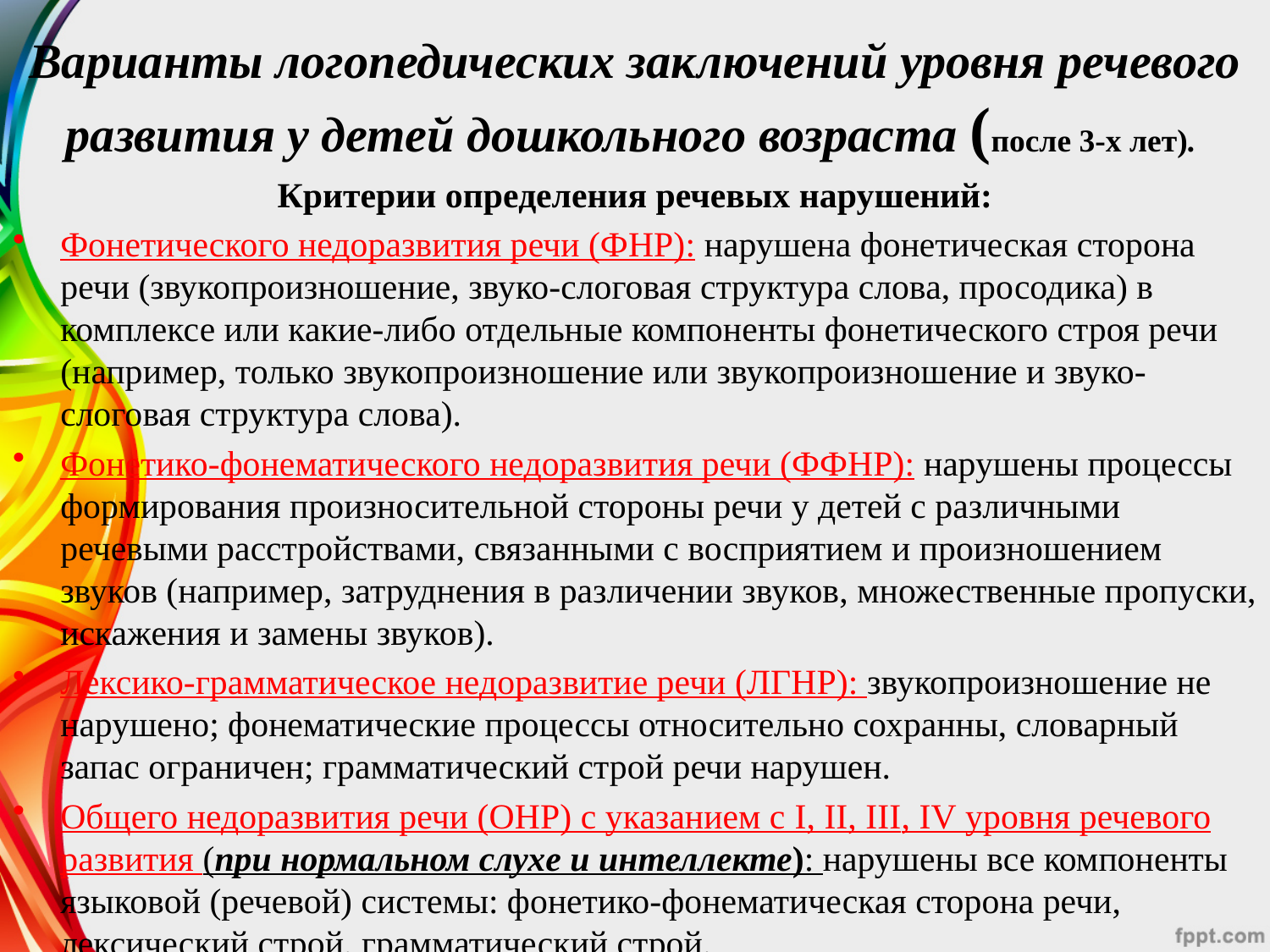

# Варианты логопедических заключений уровня речевого развития у детей дошкольного возраста (после 3-х лет).
Критерии определения речевых нарушений:
Фонетического недоразвития речи (ФНР): нарушена фонетическая сторона речи (звукопроизношение, звуко-слоговая структура слова, просодика) в комплексе или какие-либо отдельные компоненты фонетического строя речи (например, только звукопроизношение или звукопроизношение и звуко-слоговая структура слова).
Фонетико-фонематического недоразвития речи (ФФНР): нарушены процессы формирования произносительной стороны речи у детей с различными речевыми расстройствами, связанными с восприятием и произношением звуков (например, затруднения в различении звуков, множественные пропуски, искажения и замены звуков).
Лексико-грамматическое недоразвитие речи (ЛГНР): звукопроизношение не нарушено; фонематические процессы относительно сохранны, словарный запас ограничен; грамматический строй речи нарушен.
Общего недоразвития речи (ОНР) с указанием с I, II, III, IV уровня речевого развития (при нормальном слухе и интеллекте): нарушены все компоненты языковой (речевой) системы: фонетико-фонематическая сторона речи, лексический строй, грамматический строй.